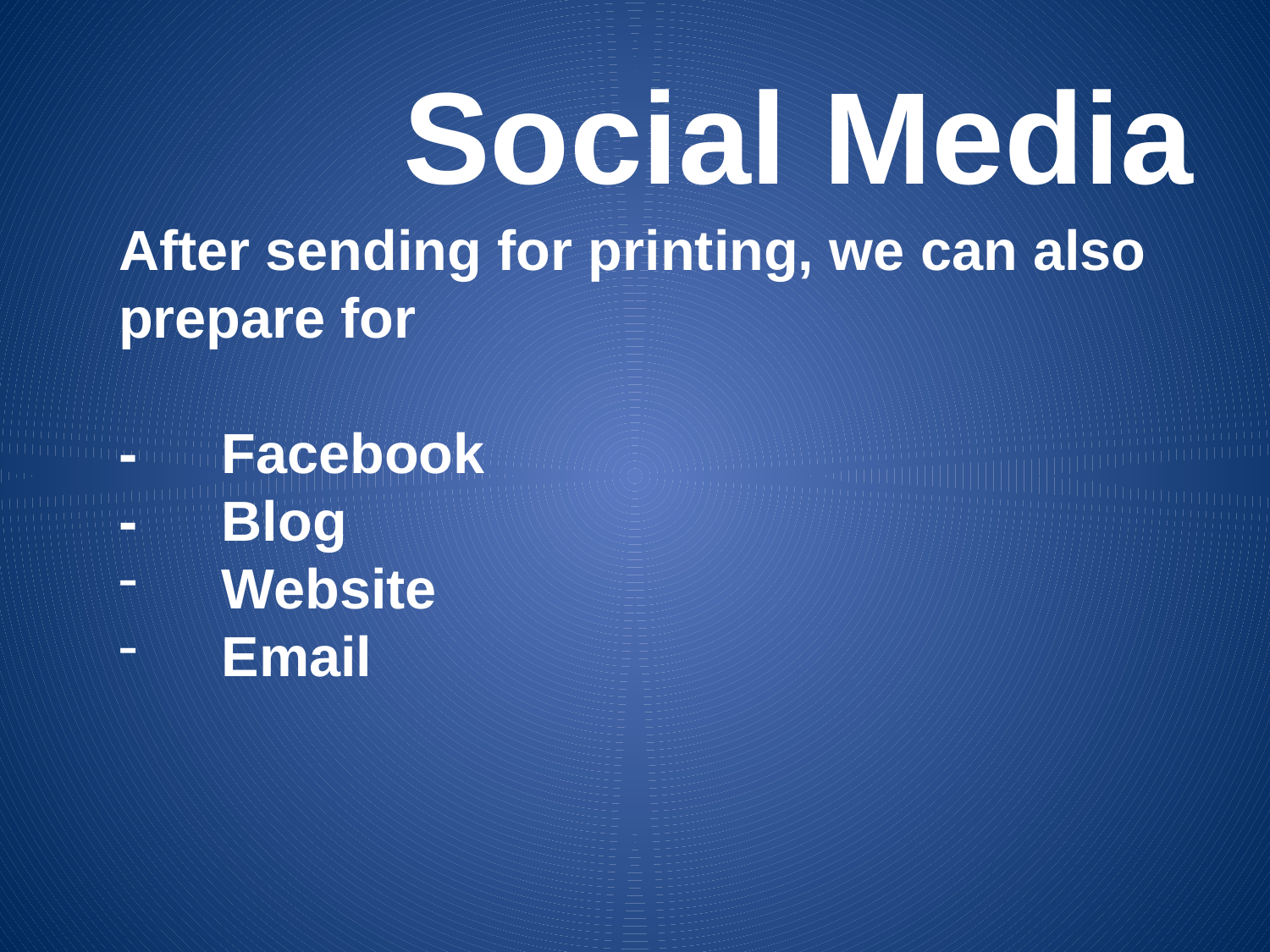

# Social Media

After sending for printing, we can also
prepare for

- 	Facebook
-	Blog
Website
Email